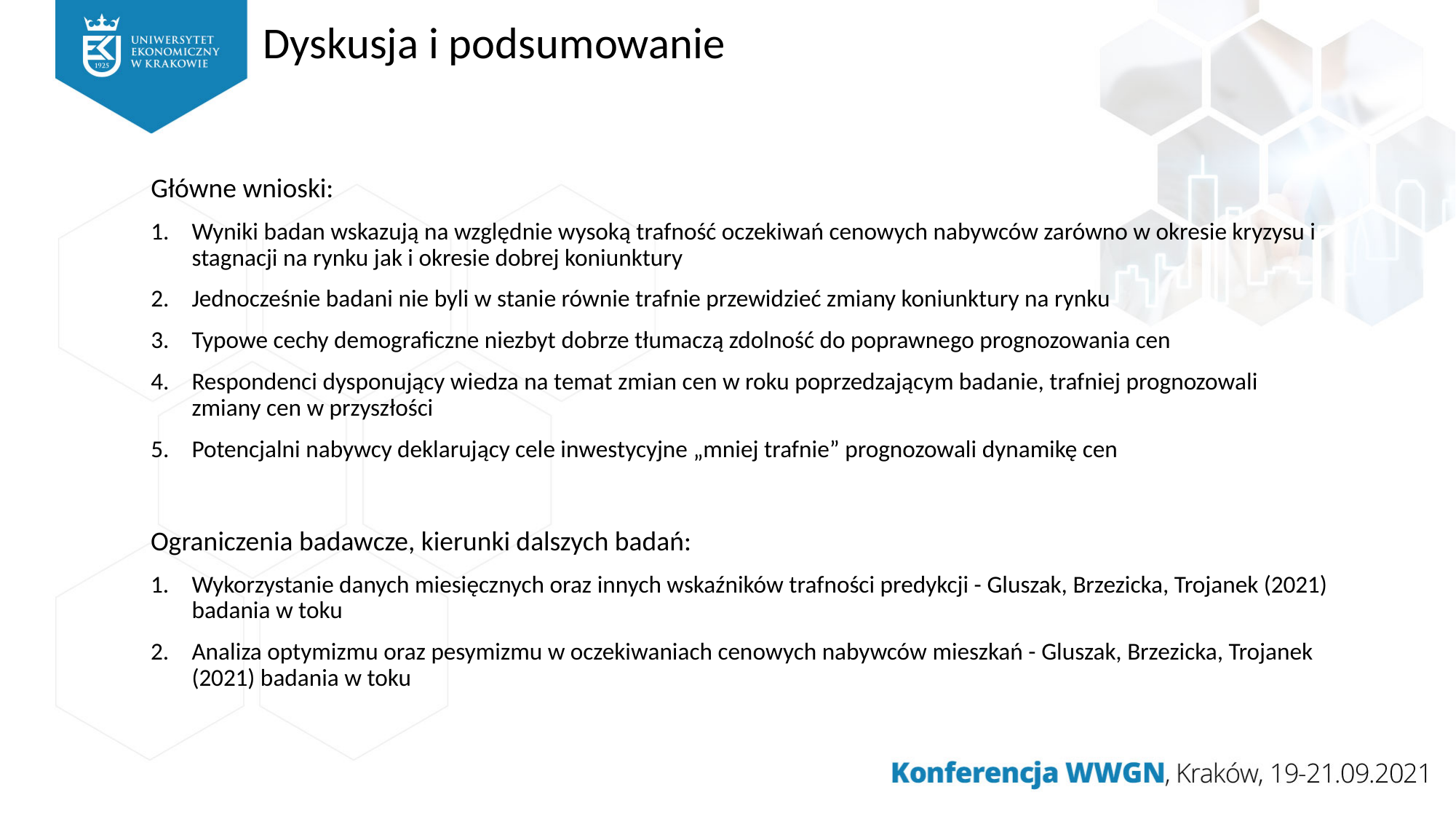

# Dyskusja i podsumowanie
Główne wnioski:
Wyniki badan wskazują na względnie wysoką trafność oczekiwań cenowych nabywców zarówno w okresie kryzysu i stagnacji na rynku jak i okresie dobrej koniunktury
Jednocześnie badani nie byli w stanie równie trafnie przewidzieć zmiany koniunktury na rynku
Typowe cechy demograficzne niezbyt dobrze tłumaczą zdolność do poprawnego prognozowania cen
Respondenci dysponujący wiedza na temat zmian cen w roku poprzedzającym badanie, trafniej prognozowali zmiany cen w przyszłości
Potencjalni nabywcy deklarujący cele inwestycyjne „mniej trafnie” prognozowali dynamikę cen

Ograniczenia badawcze, kierunki dalszych badań:
Wykorzystanie danych miesięcznych oraz innych wskaźników trafności predykcji - Gluszak, Brzezicka, Trojanek (2021) badania w toku
Analiza optymizmu oraz pesymizmu w oczekiwaniach cenowych nabywców mieszkań - Gluszak, Brzezicka, Trojanek (2021) badania w toku